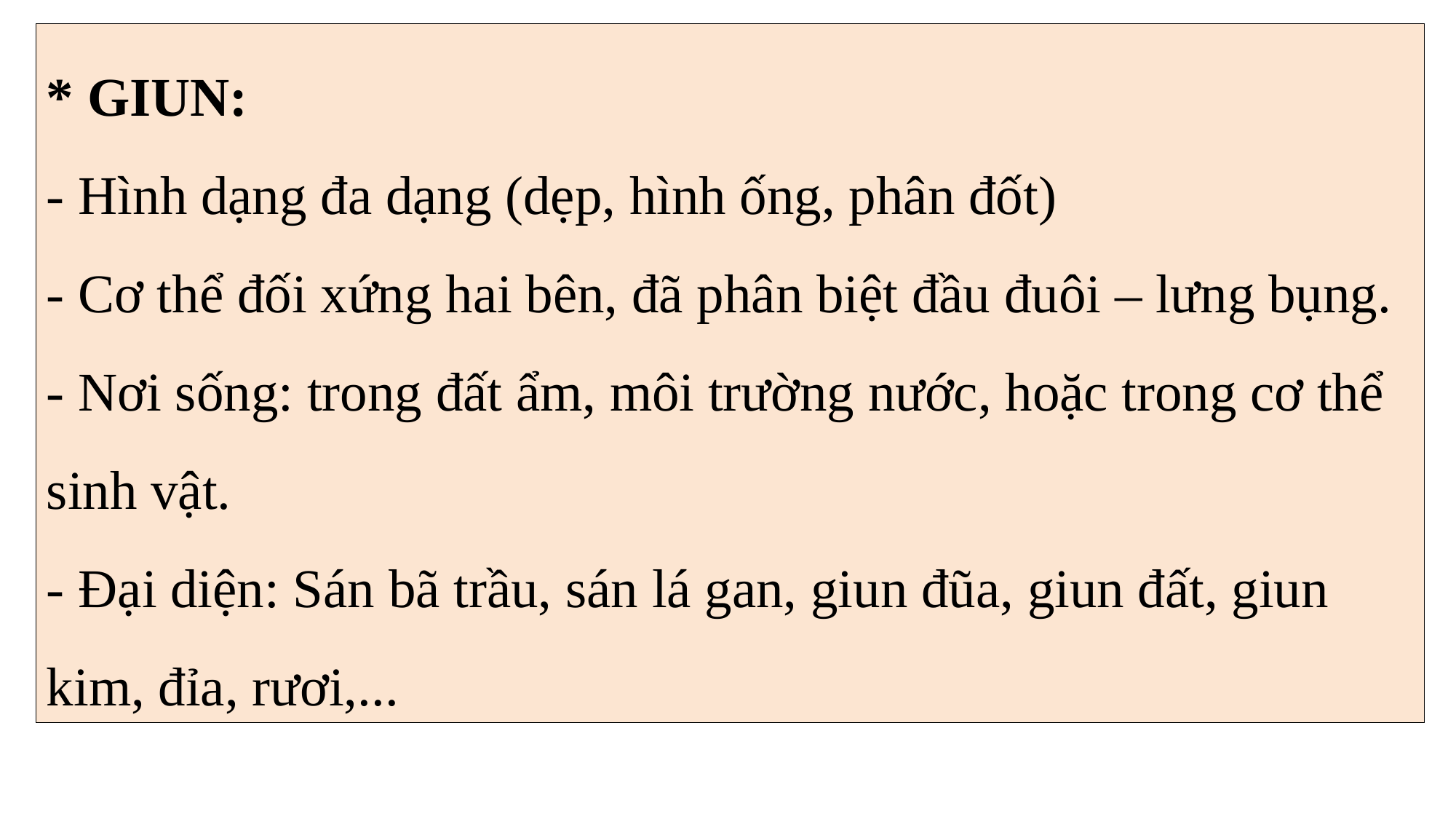

* GIUN:
- Hình dạng đa dạng (dẹp, hình ống, phân đốt)
- Cơ thể đối xứng hai bên, đã phân biệt đầu đuôi – lưng bụng.
- Nơi sống: trong đất ẩm, môi trường nước, hoặc trong cơ thể sinh vật.
- Đại diện: Sán bã trầu, sán lá gan, giun đũa, giun đất, giun kim, đỉa, rươi,...